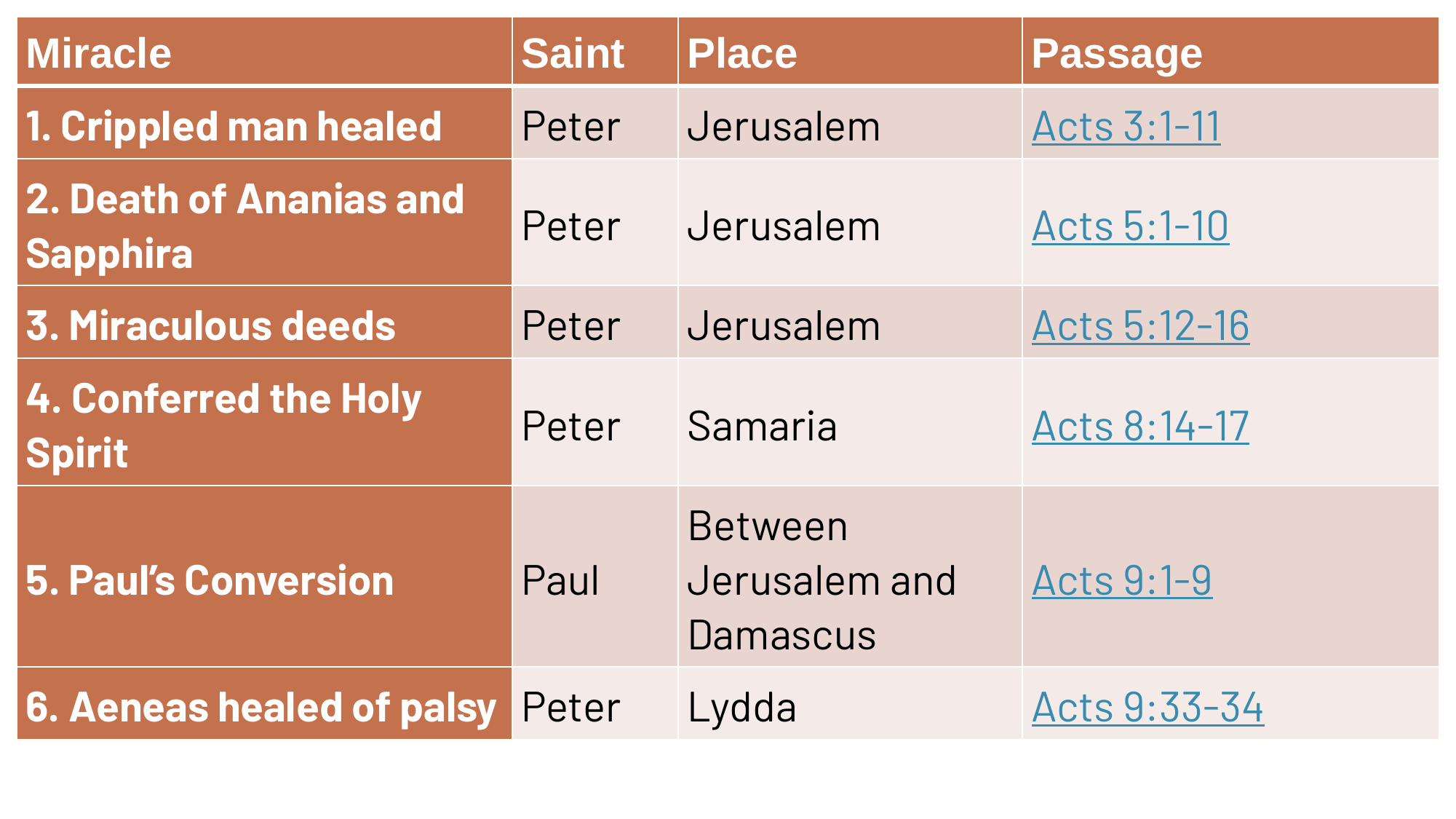

| Miracle | Saint | Place | Passage |
| --- | --- | --- | --- |
| 1. Crippled man healed | Peter | Jerusalem | Acts 3:1-11 |
| 2. Death of Ananias and Sapphira | Peter | Jerusalem | Acts 5:1-10 |
| 3. Miraculous deeds | Peter | Jerusalem | Acts 5:12-16 |
| 4. Conferred the Holy Spirit | Peter | Samaria | Acts 8:14-17 |
| 5. Paul’s Conversion | Paul | Between Jerusalem and Damascus | Acts 9:1-9 |
| 6. Aeneas healed of palsy | Peter | Lydda | Acts 9:33-34 |